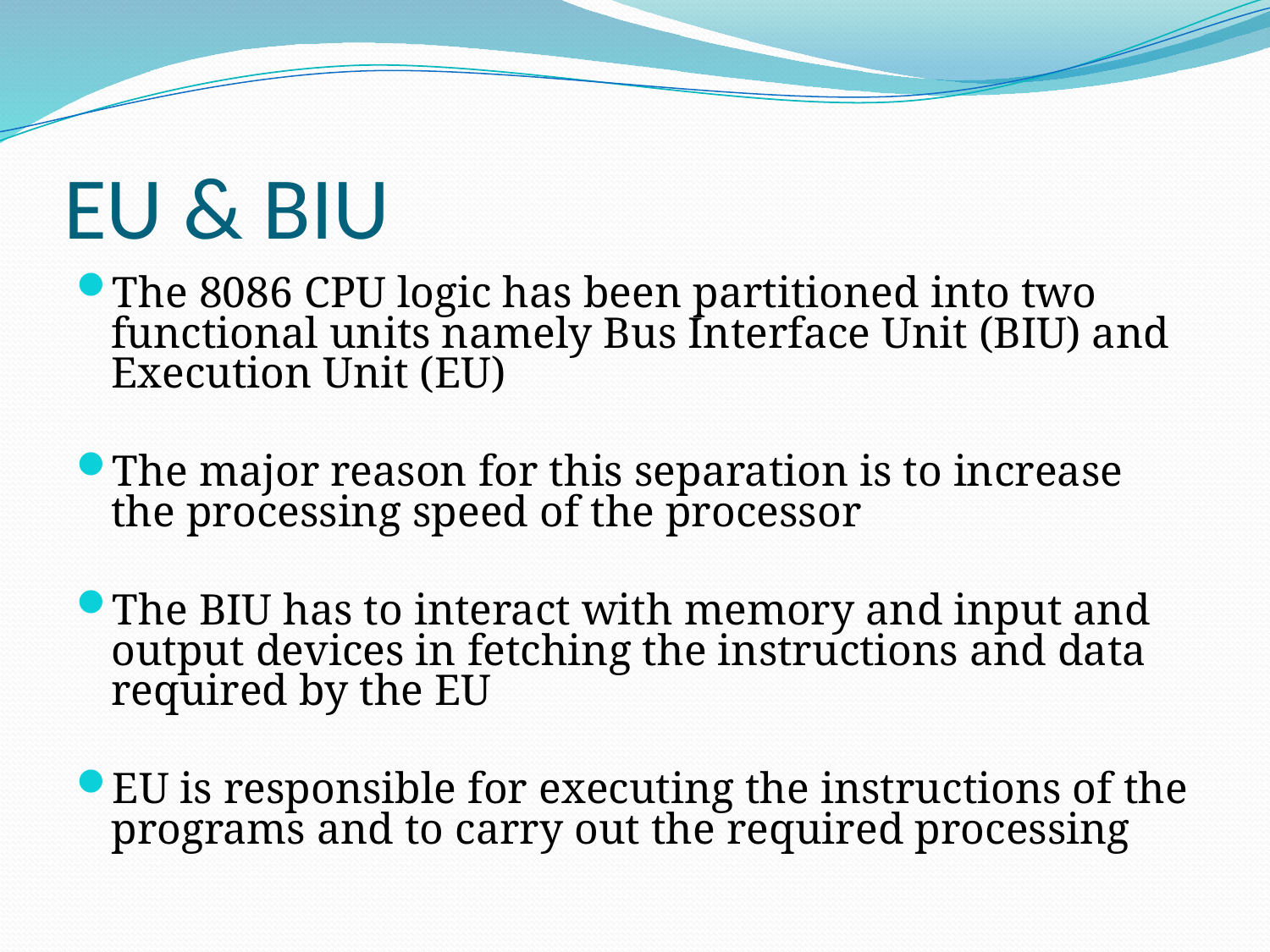

# EU & BIU
The 8086 CPU logic has been partitioned into two functional units namely Bus Interface Unit (BIU) and Execution Unit (EU)

The major reason for this separation is to increase the processing speed of the processor

The BIU has to interact with memory and input and output devices in fetching the instructions and data required by the EU

EU is responsible for executing the instructions of the programs and to carry out the required processing